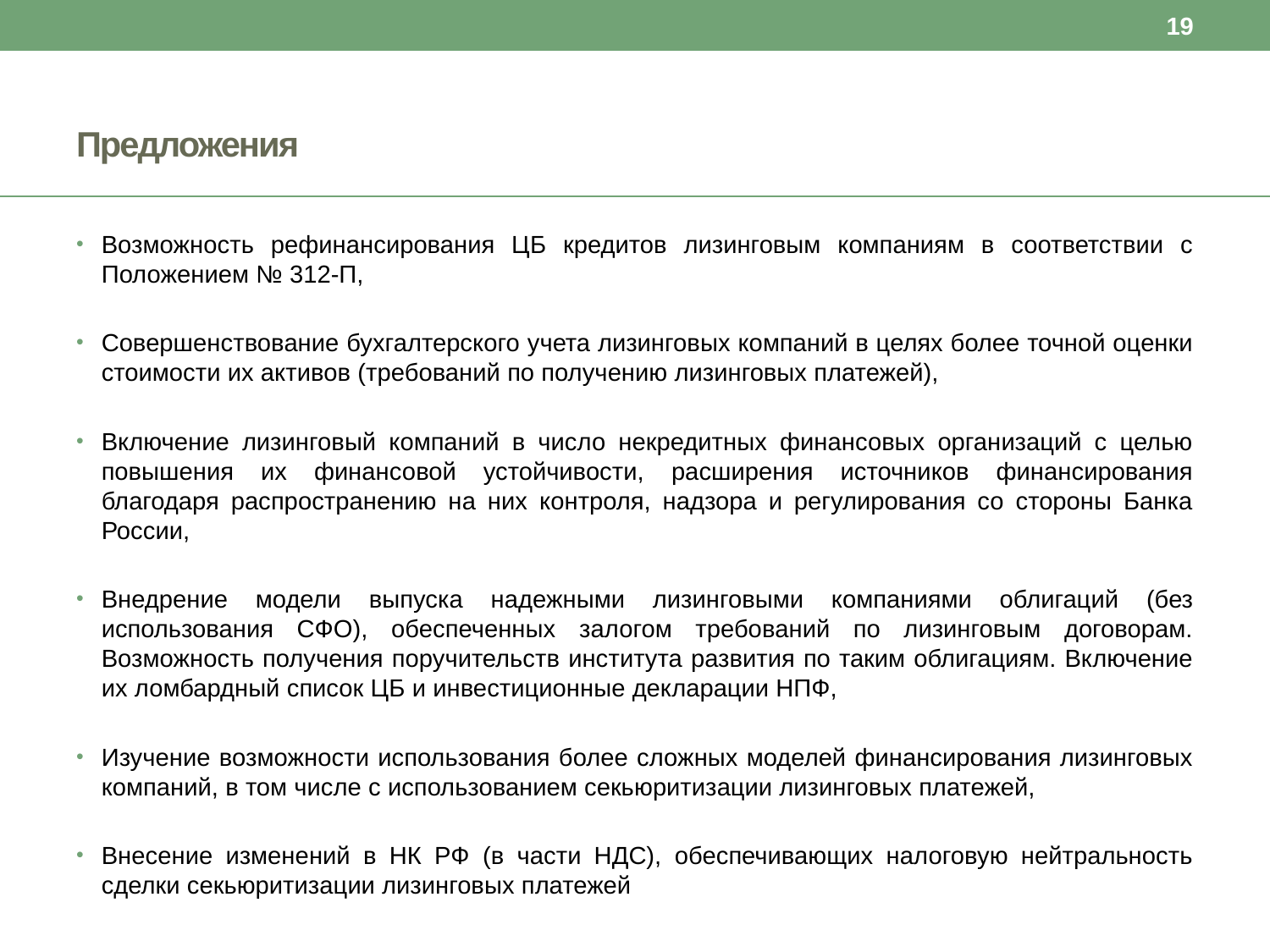

19
# Предложения
Возможность рефинансирования ЦБ кредитов лизинговым компаниям в соответствии с Положением № 312-П,

Совершенствование бухгалтерского учета лизинговых компаний в целях более точной оценки стоимости их активов (требований по получению лизинговых платежей),

Включение лизинговый компаний в число некредитных финансовых организаций с целью повышения их финансовой устойчивости, расширения источников финансирования благодаря распространению на них контроля, надзора и регулирования со стороны Банка России,

Внедрение модели выпуска надежными лизинговыми компаниями облигаций (без использования СФО), обеспеченных залогом требований по лизинговым договорам. Возможность получения поручительств института развития по таким облигациям. Включение их ломбардный список ЦБ и инвестиционные декларации НПФ,

Изучение возможности использования более сложных моделей финансирования лизинговых компаний, в том числе с использованием секьюритизации лизинговых платежей,

Внесение изменений в НК РФ (в части НДС), обеспечивающих налоговую нейтральность сделки секьюритизации лизинговых платежей